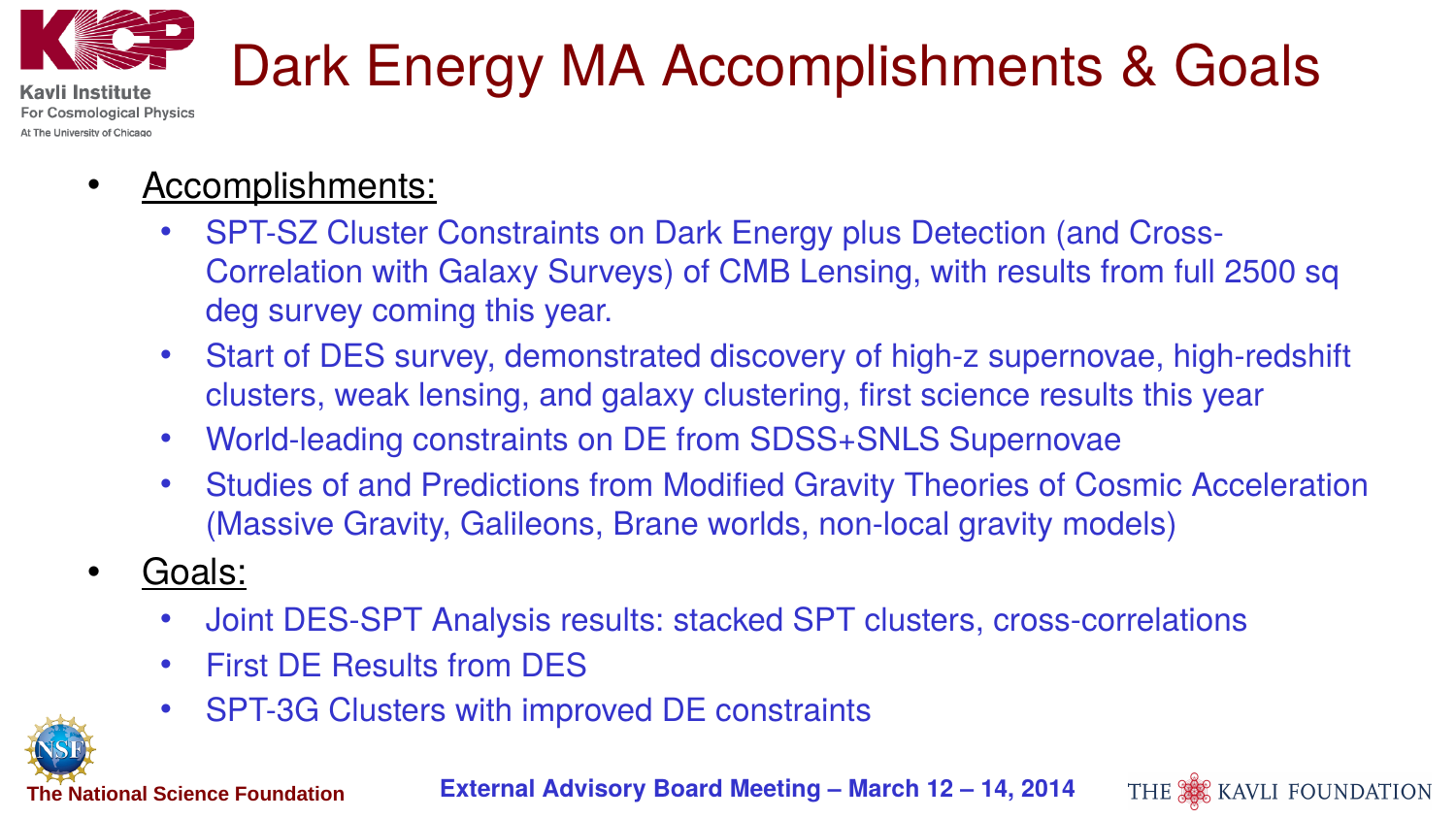

# Dark Energy MA Accomplishments & Goals
Accomplishments:
SPT-SZ Cluster Constraints on Dark Energy plus Detection (and Cross-Correlation with Galaxy Surveys) of CMB Lensing, with results from full 2500 sq deg survey coming this year.
Start of DES survey, demonstrated discovery of high-z supernovae, high-redshift clusters, weak lensing, and galaxy clustering, first science results this year
World-leading constraints on DE from SDSS+SNLS Supernovae
Studies of and Predictions from Modified Gravity Theories of Cosmic Acceleration (Massive Gravity, Galileons, Brane worlds, non-local gravity models)
Goals:
Joint DES-SPT Analysis results: stacked SPT clusters, cross-correlations
First DE Results from DES
SPT-3G Clusters with improved DE constraints

External Advisory Board Meeting – March 12 – 14, 2014